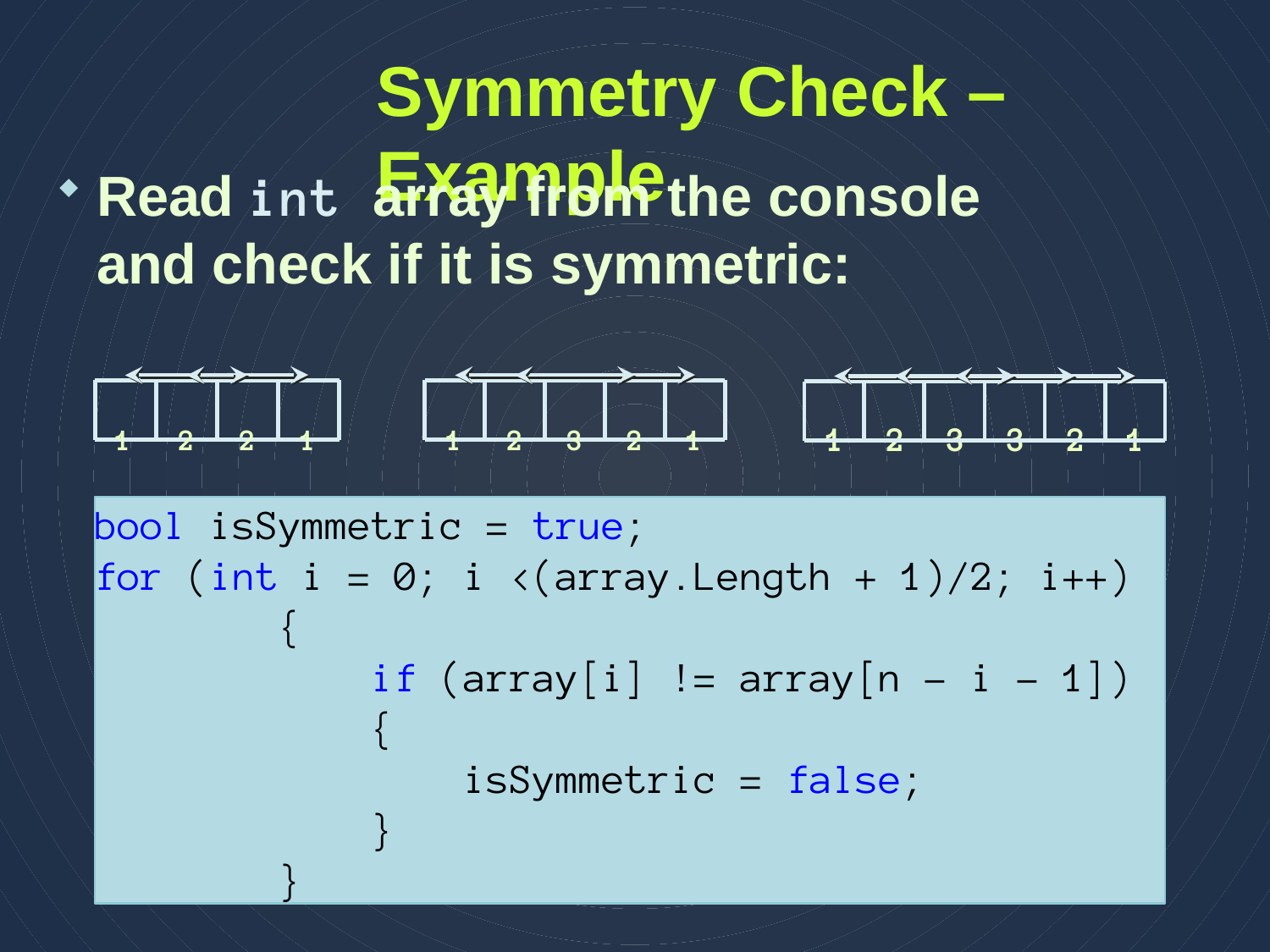

# Symmetry Check – Example
Read int array from the console and check if it is symmetric:

1	2	2	1	1	2	3	2	1	1	2	3	3	2	1

bool isSymmetric = true;
for (int i = 0; i <(array.Length + 1)/2; i++)
        {
            if (array[i] != array[n - i - 1])
            {
                isSymmetric = false;
            }
        }
16